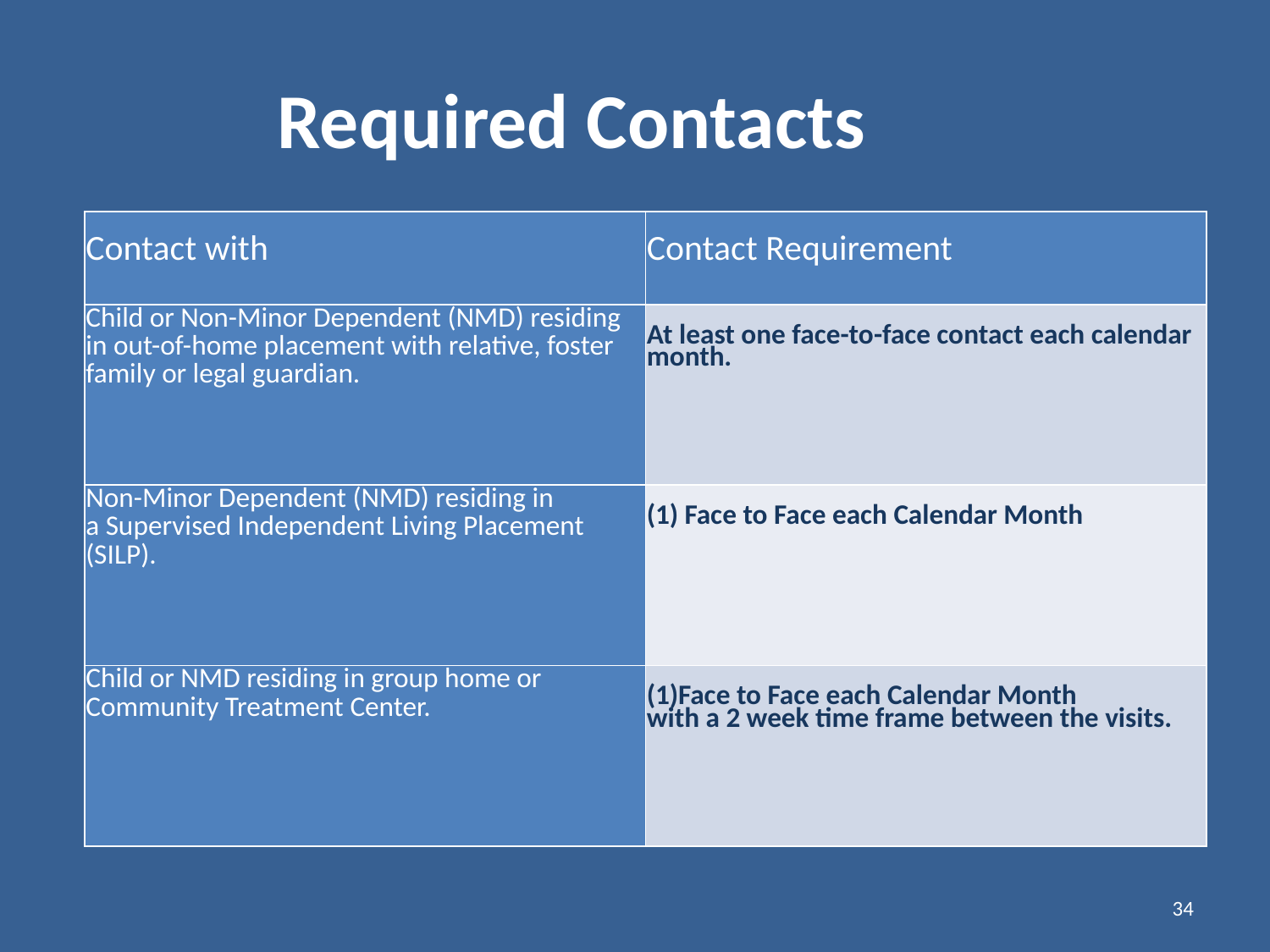

Required Contacts
| Contact with | Contact Requirement |
| --- | --- |
| Child or Non-Minor Dependent (NMD) residing in out-of-home placement with relative, foster family or legal guardian. | At least one face-to-face contact each calendar month. |
| Non-Minor Dependent (NMD) residing in a Supervised Independent Living Placement (SILP). | (1) Face to Face each Calendar Month |
| Child or NMD residing in group home or Community Treatment Center. | (1)Face to Face each Calendar Month with a 2 week time frame between the visits. |

34